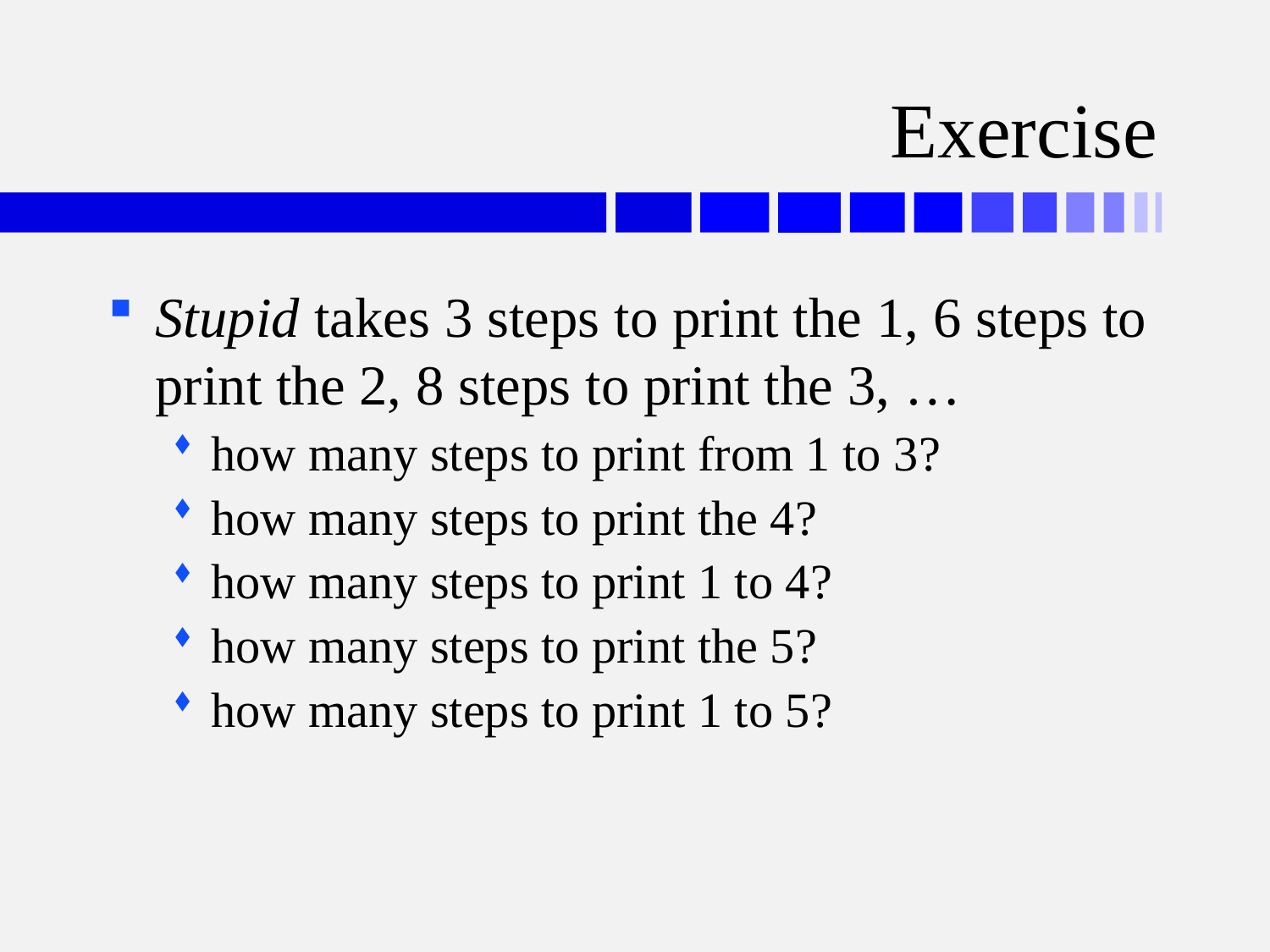

# Exercise
Stupid takes 3 steps to print the 1, 6 steps to print the 2, 8 steps to print the 3, …
how many steps to print from 1 to 3?
how many steps to print the 4?
how many steps to print 1 to 4?
how many steps to print the 5?
how many steps to print 1 to 5?